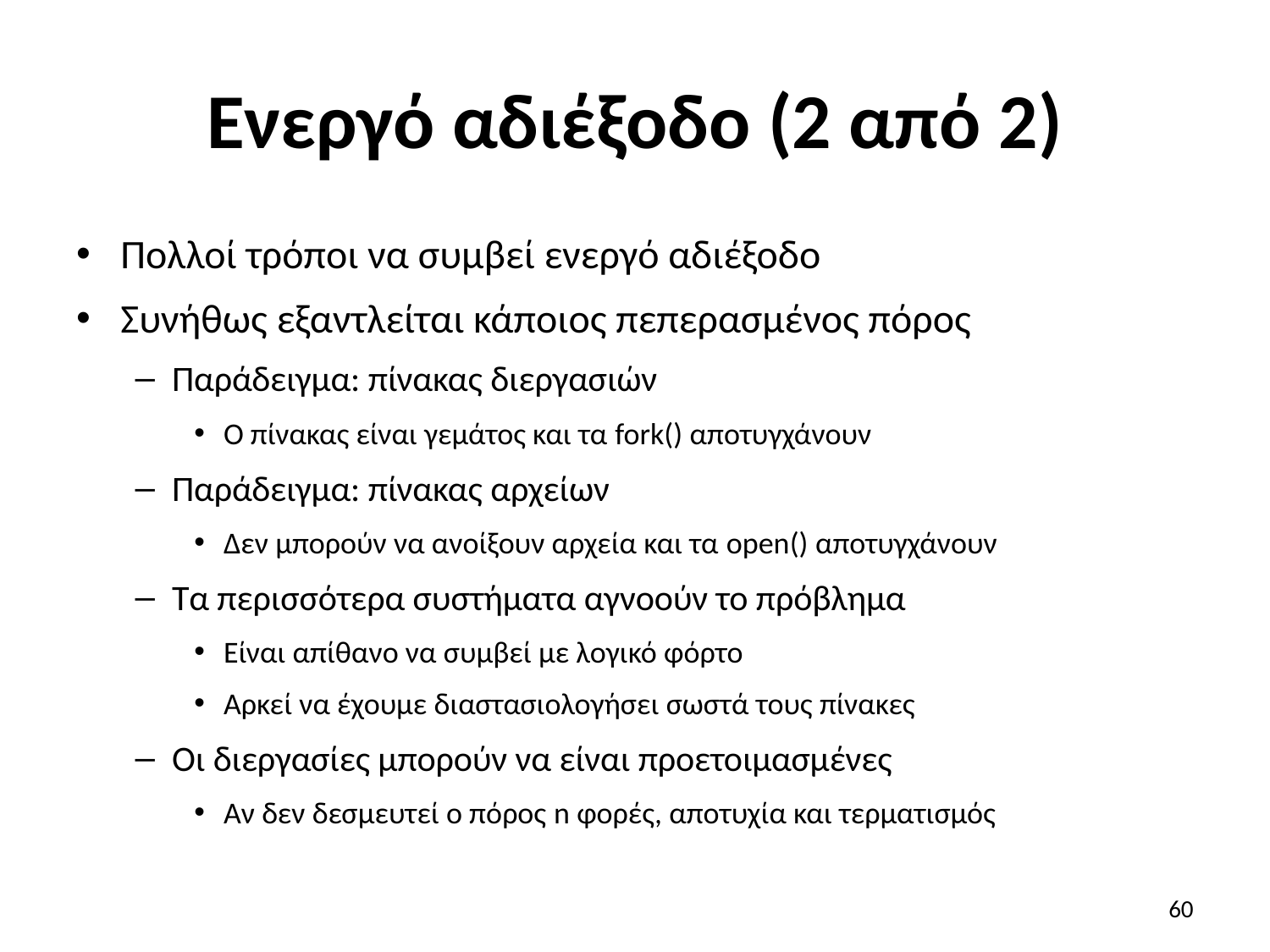

# Ενεργό αδιέξοδο (2 από 2)
Πολλοί τρόποι να συμβεί ενεργό αδιέξοδο
Συνήθως εξαντλείται κάποιος πεπερασμένος πόρος
Παράδειγμα: πίνακας διεργασιών
Ο πίνακας είναι γεμάτος και τα fork() αποτυγχάνουν
Παράδειγμα: πίνακας αρχείων
Δεν μπορούν να ανοίξουν αρχεία και τα open() αποτυγχάνουν
Τα περισσότερα συστήματα αγνοούν το πρόβλημα
Είναι απίθανο να συμβεί με λογικό φόρτο
Αρκεί να έχουμε διαστασιολογήσει σωστά τους πίνακες
Οι διεργασίες μπορούν να είναι προετοιμασμένες
Αν δεν δεσμευτεί ο πόρος n φορές, αποτυχία και τερματισμός
60